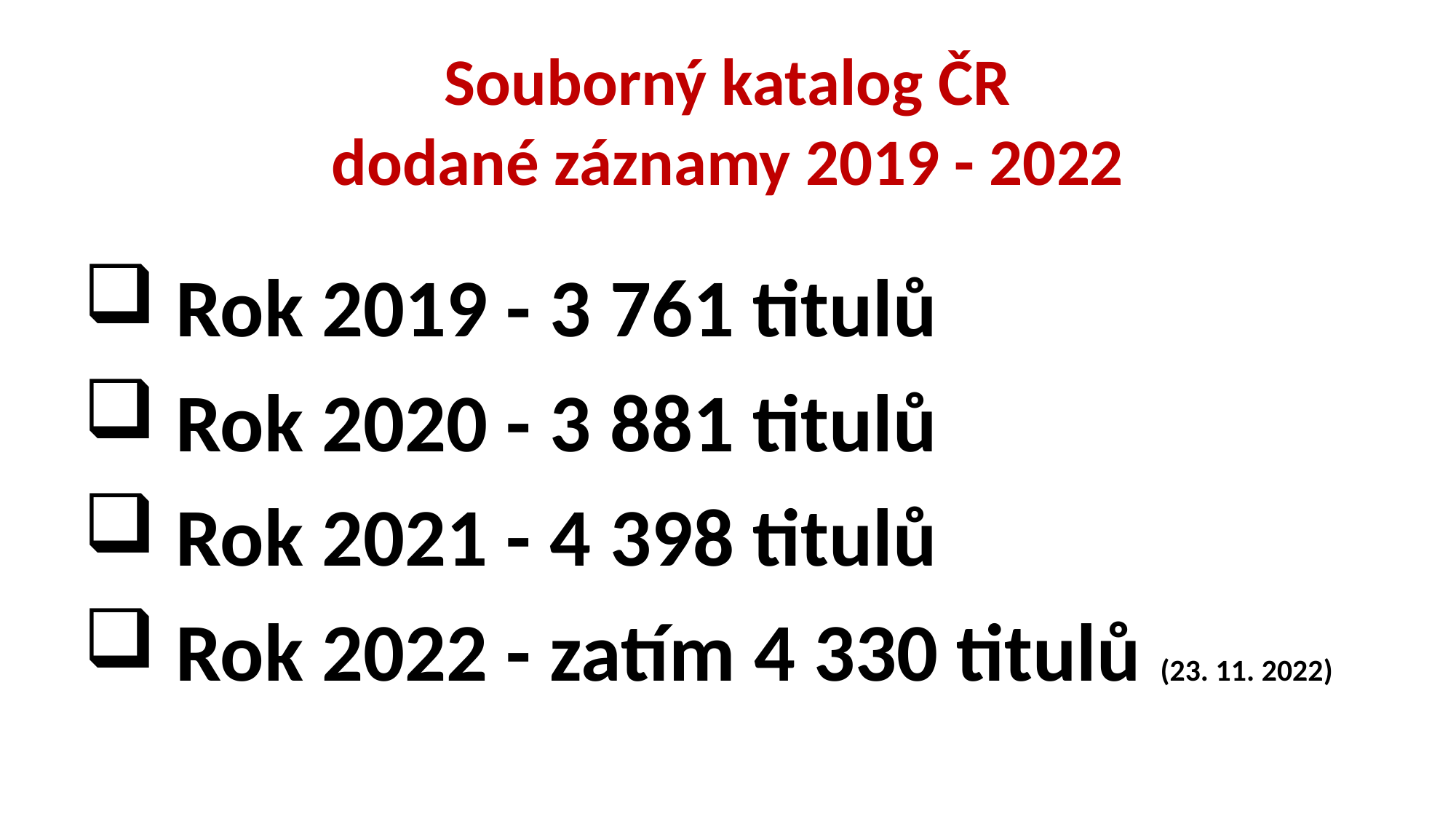

# Souborný katalog ČR dodané záznamy 2019 - 2022
 Rok 2019 - 3 761 titulů
 Rok 2020 - 3 881 titulů
 Rok 2021 - 4 398 titulů
 Rok 2022 - zatím 4 330 titulů (23. 11. 2022)